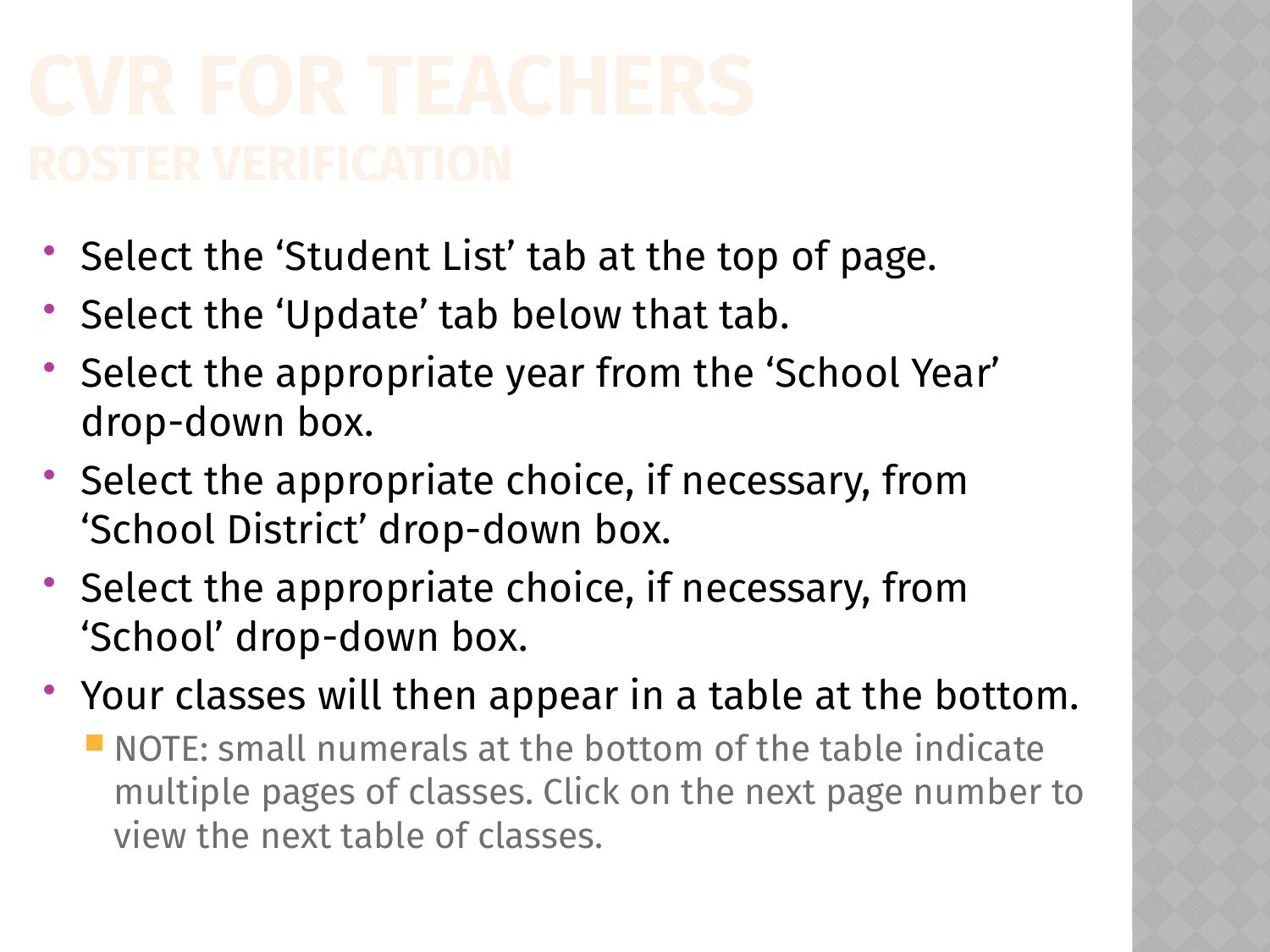

Cvr for teachers
Roster verification
Select the ‘Student List’ tab at the top of page.
Select the ‘Update’ tab below that tab.
Select the appropriate year from the ‘School Year’ drop-down box.
Select the appropriate choice, if necessary, from ‘School District’ drop-down box.
Select the appropriate choice, if necessary, from ‘School’ drop-down box.
Your classes will then appear in a table at the bottom.
NOTE: small numerals at the bottom of the table indicate multiple pages of classes. Click on the next page number to view the next table of classes.